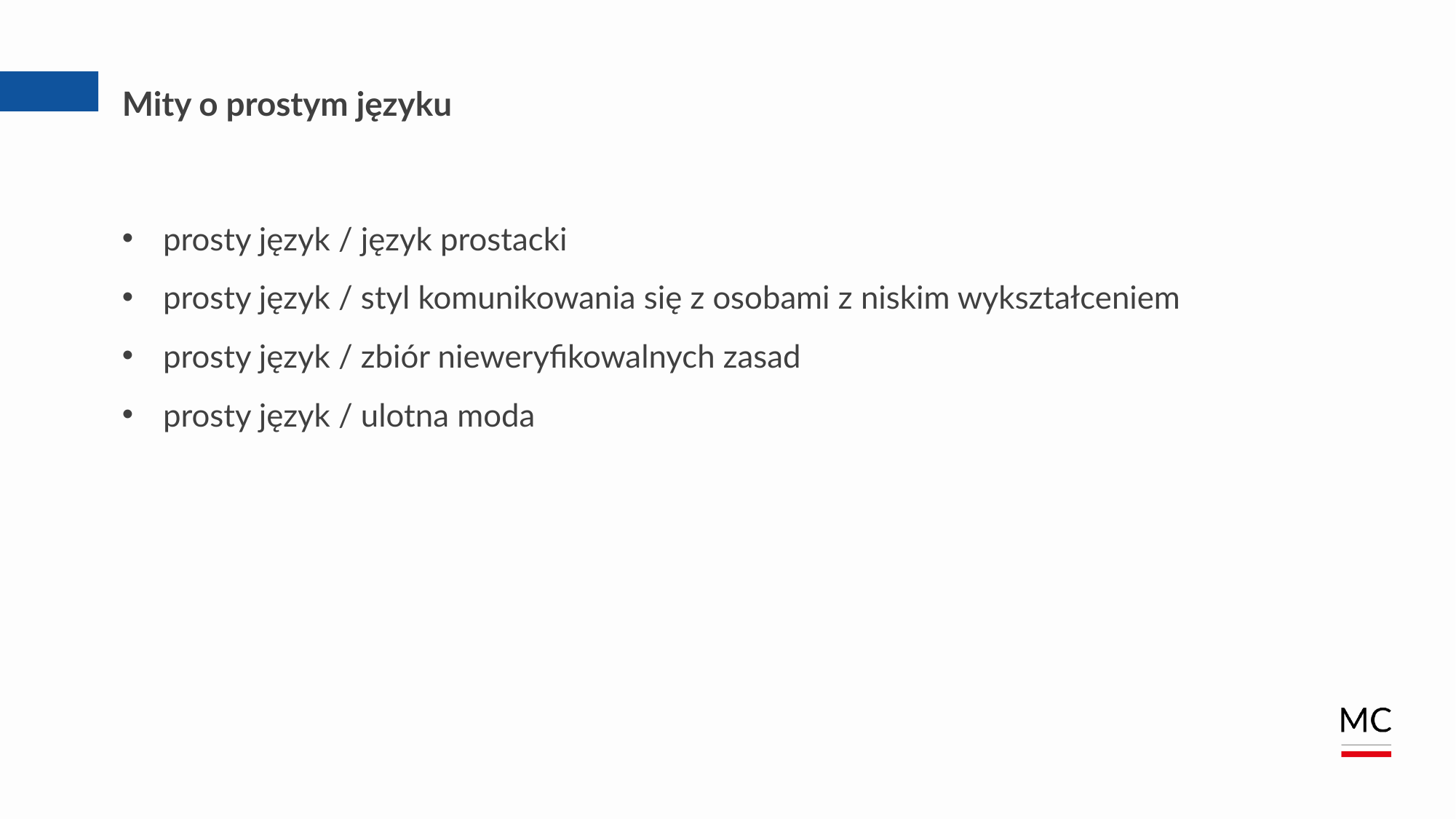

# Mity o prostym języku
prosty język / język prostacki
prosty język / styl komunikowania się z osobami z niskim wykształceniem
prosty język / zbiór nieweryfikowalnych zasad
prosty język / ulotna moda